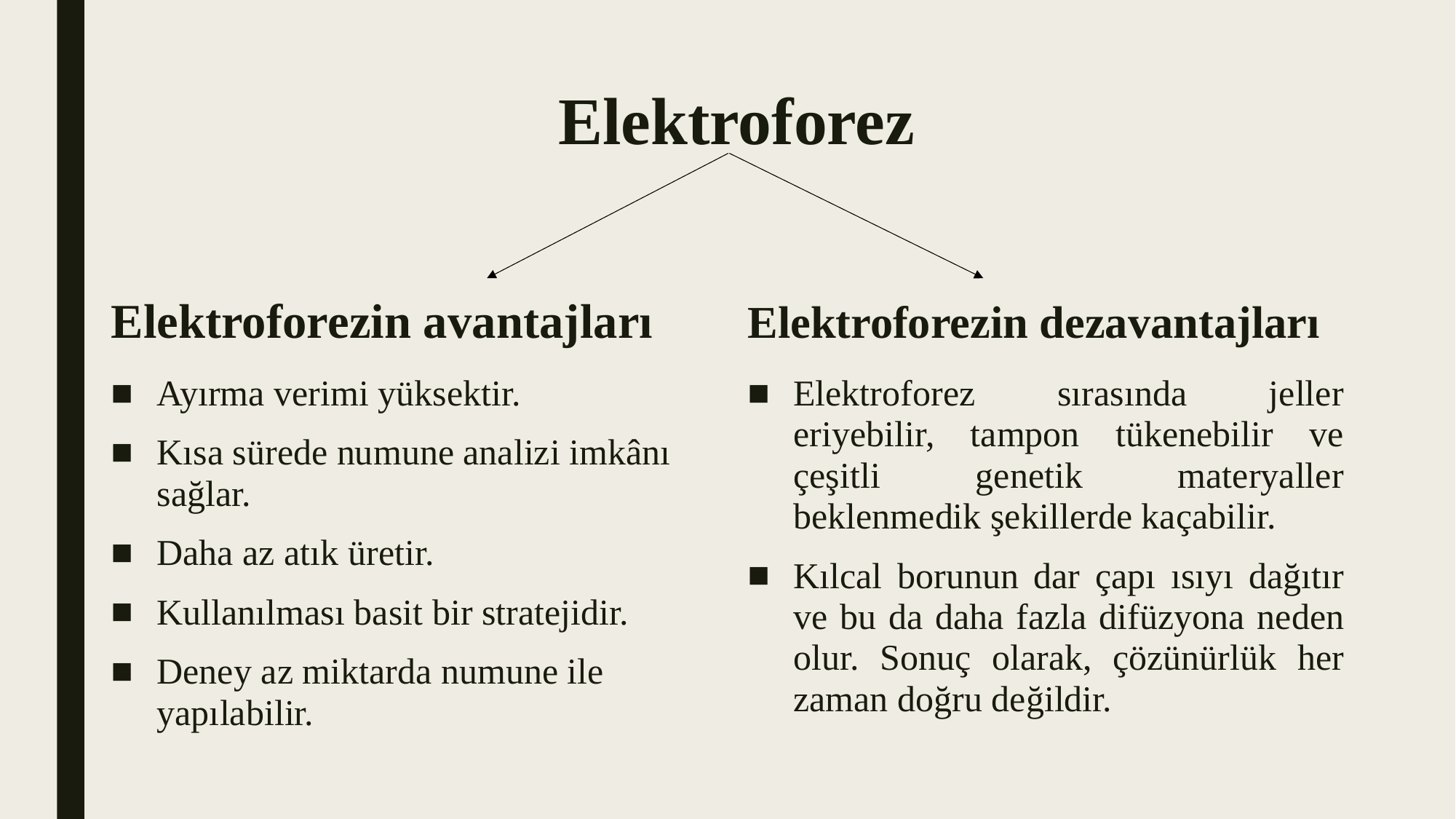

# Elektroforez
Elektroforezin avantajları

Elektroforezin dezavantajları

Elektroforez sırasında jeller eriyebilir, tampon tükenebilir ve çeşitli genetik materyaller beklenmedik şekillerde kaçabilir.
Kılcal borunun dar çapı ısıyı dağıtır ve bu da daha fazla difüzyona neden olur. Sonuç olarak, çözünürlük her zaman doğru değildir.

Ayırma verimi yüksektir.
Kısa sürede numune analizi imkânı sağlar.
Daha az atık üretir.
Kullanılması basit bir stratejidir.
Deney az miktarda numune ile yapılabilir.